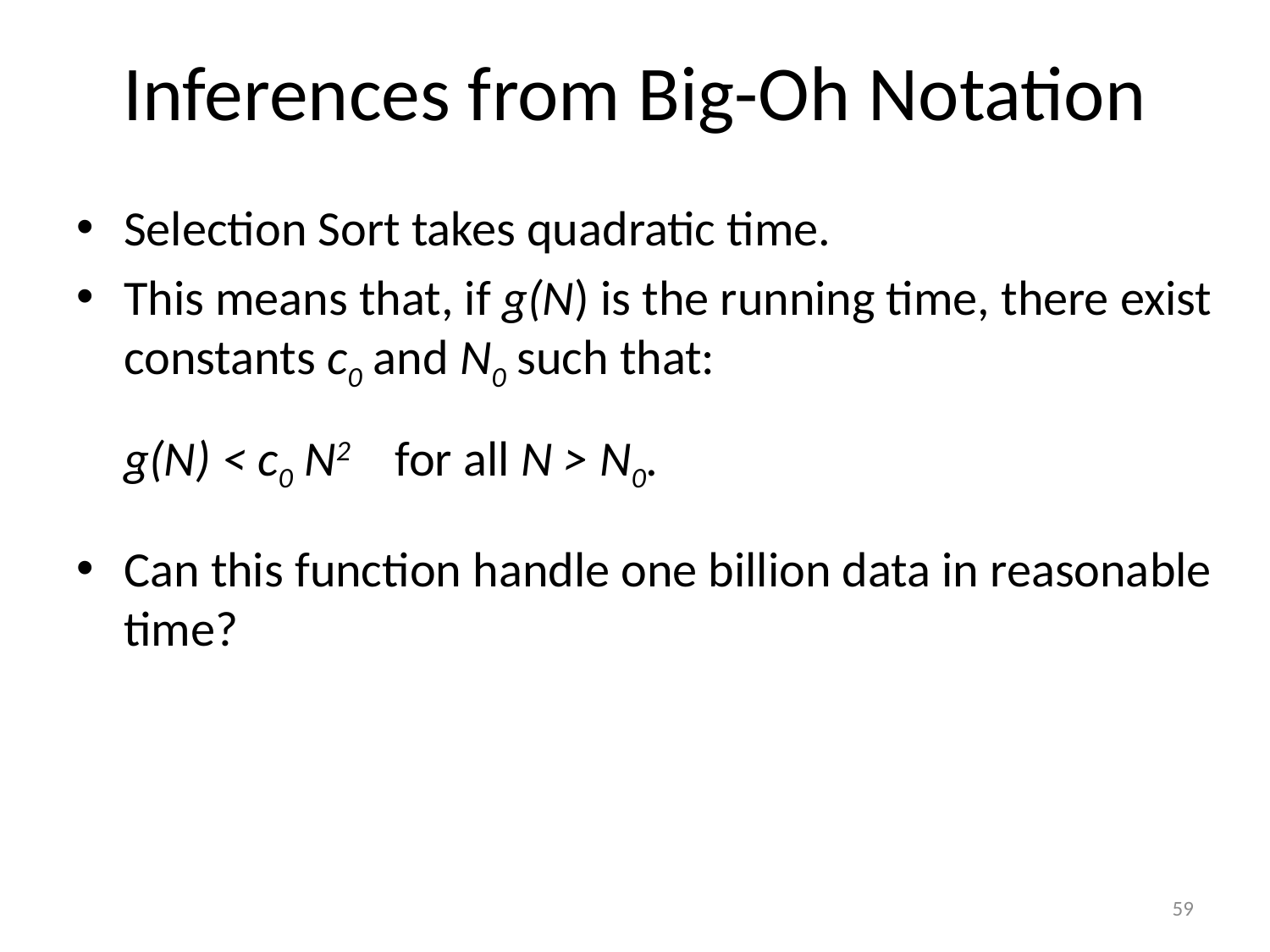

# Inferences from Big-Oh Notation
Selection Sort takes quadratic time.
This means that, if g(N) is the running time, there exist constants c0 and N0 such that:
g(N) < c0 N2    for all N > N0.
Can this function handle one billion data in reasonable time?
59